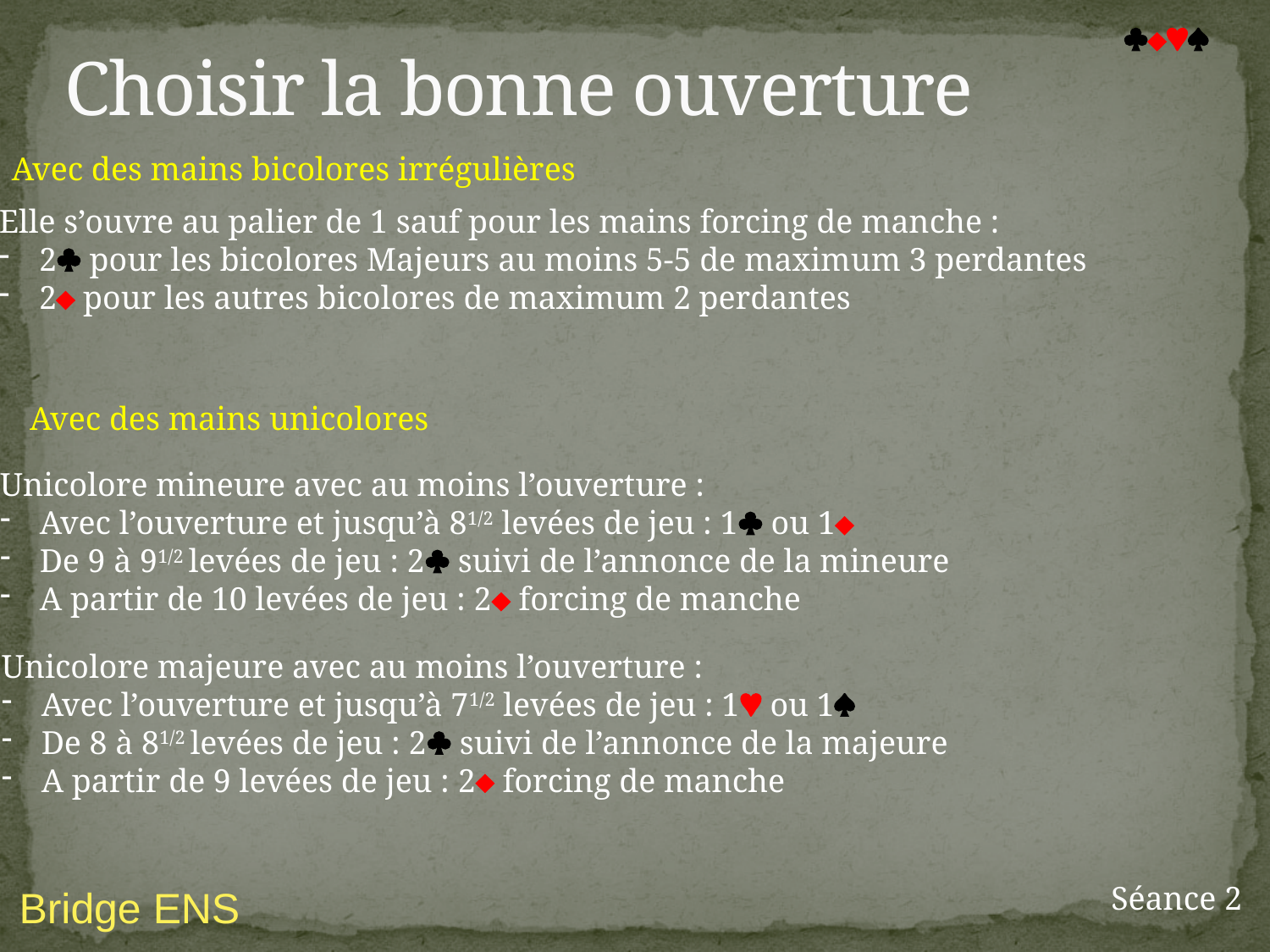

# Choisir la bonne ouverture
♣♦♥♠
Avec des mains bicolores irrégulières
Elle s’ouvre au palier de 1 sauf pour les mains forcing de manche :
2♣ pour les bicolores Majeurs au moins 5-5 de maximum 3 perdantes
2♦ pour les autres bicolores de maximum 2 perdantes

Avec des mains unicolores
Unicolore mineure avec au moins l’ouverture :
Avec l’ouverture et jusqu’à 81/2 levées de jeu : 1♣ ou 1♦
De 9 à 91/2 levées de jeu : 2♣ suivi de l’annonce de la mineure
A partir de 10 levées de jeu : 2♦ forcing de manche
Unicolore majeure avec au moins l’ouverture :
Avec l’ouverture et jusqu’à 71/2 levées de jeu : 1♥ ou 1♠
De 8 à 81/2 levées de jeu : 2♣ suivi de l’annonce de la majeure
A partir de 9 levées de jeu : 2♦ forcing de manche

Séance 2
Bridge ENS